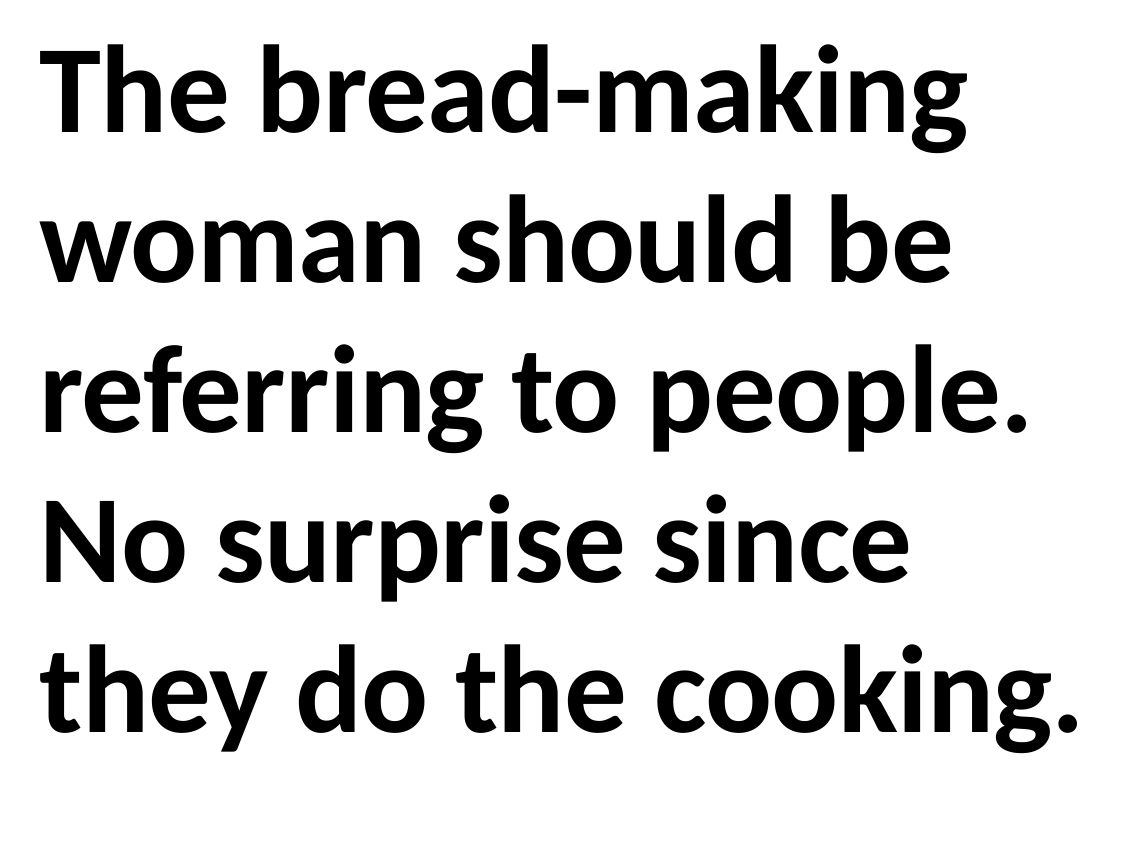

The bread-making woman should be referring to people.  No surprise since they do the cooking.